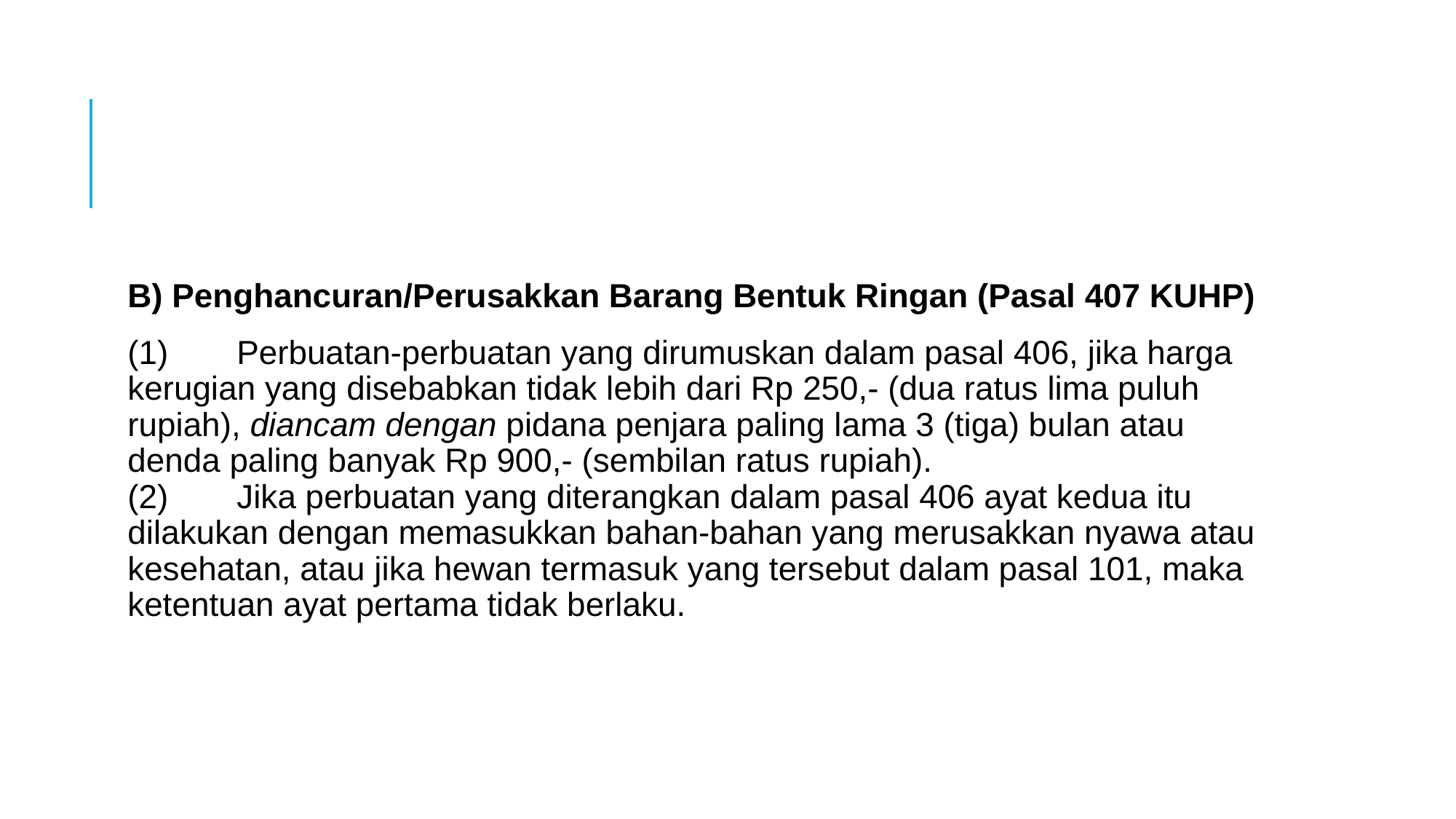

B) Penghancuran/Perusakkan Barang Bentuk Ringan (Pasal 407 KUHP)
(1)	Perbuatan-perbuatan yang dirumuskan dalam pasal 406, jika harga kerugian yang disebabkan tidak lebih dari Rp 250,- (dua ratus lima puluh rupiah), diancam dengan pidana penjara paling lama 3 (tiga) bulan atau denda paling banyak Rp 900,- (sembilan ratus rupiah).
(2)	Jika perbuatan yang diterangkan dalam pasal 406 ayat kedua itu dilakukan dengan memasukkan bahan-bahan yang merusakkan nyawa atau kesehatan, atau jika hewan termasuk yang tersebut dalam pasal 101, maka ketentuan ayat pertama tidak berlaku.